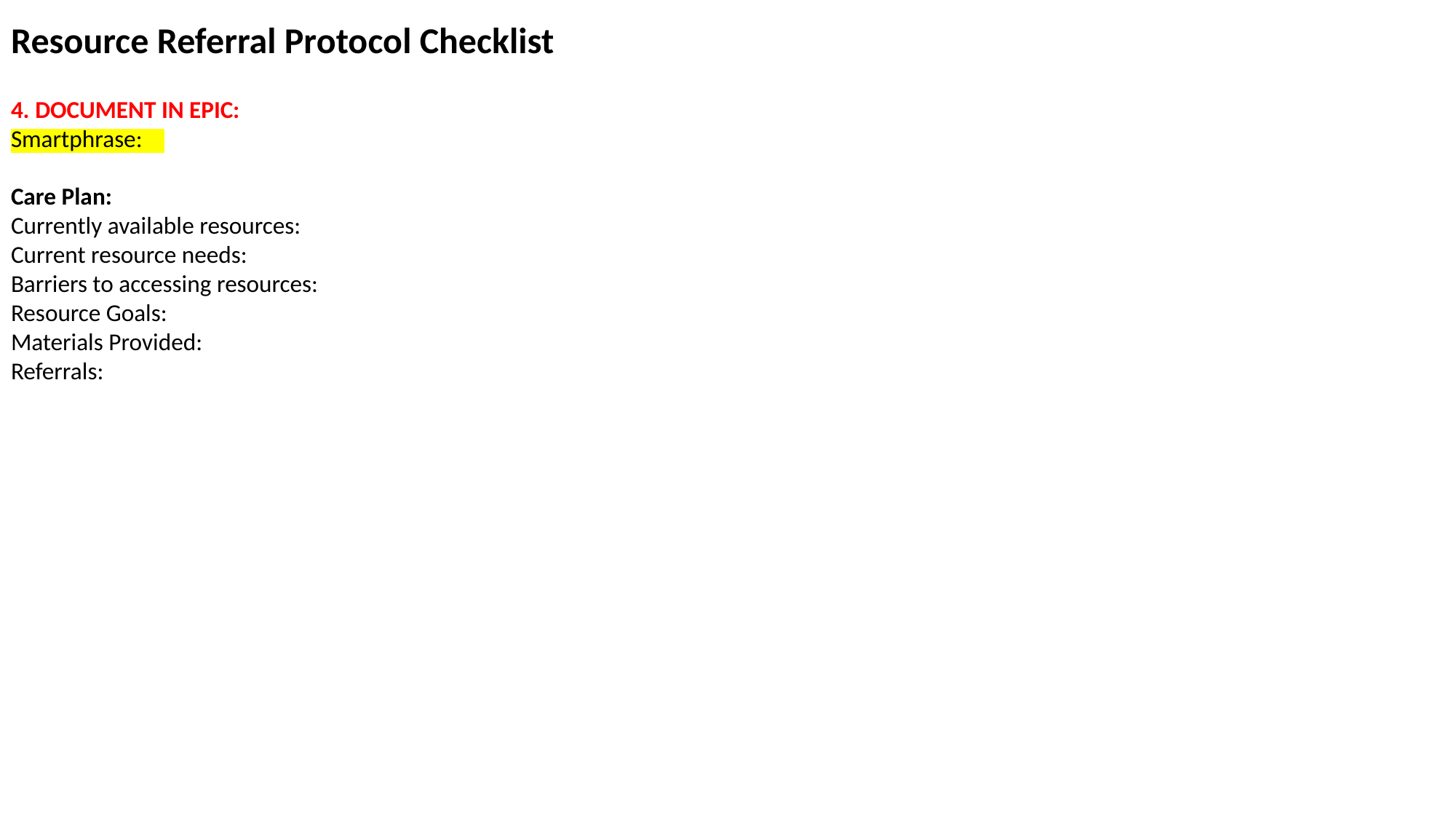

Resource Referral Protocol Checklist

4. DOCUMENT IN EPIC:
Smartphrase:

Care Plan:
Currently available resources:
Current resource needs:
Barriers to accessing resources:
Resource Goals:
Materials Provided:
Referrals: